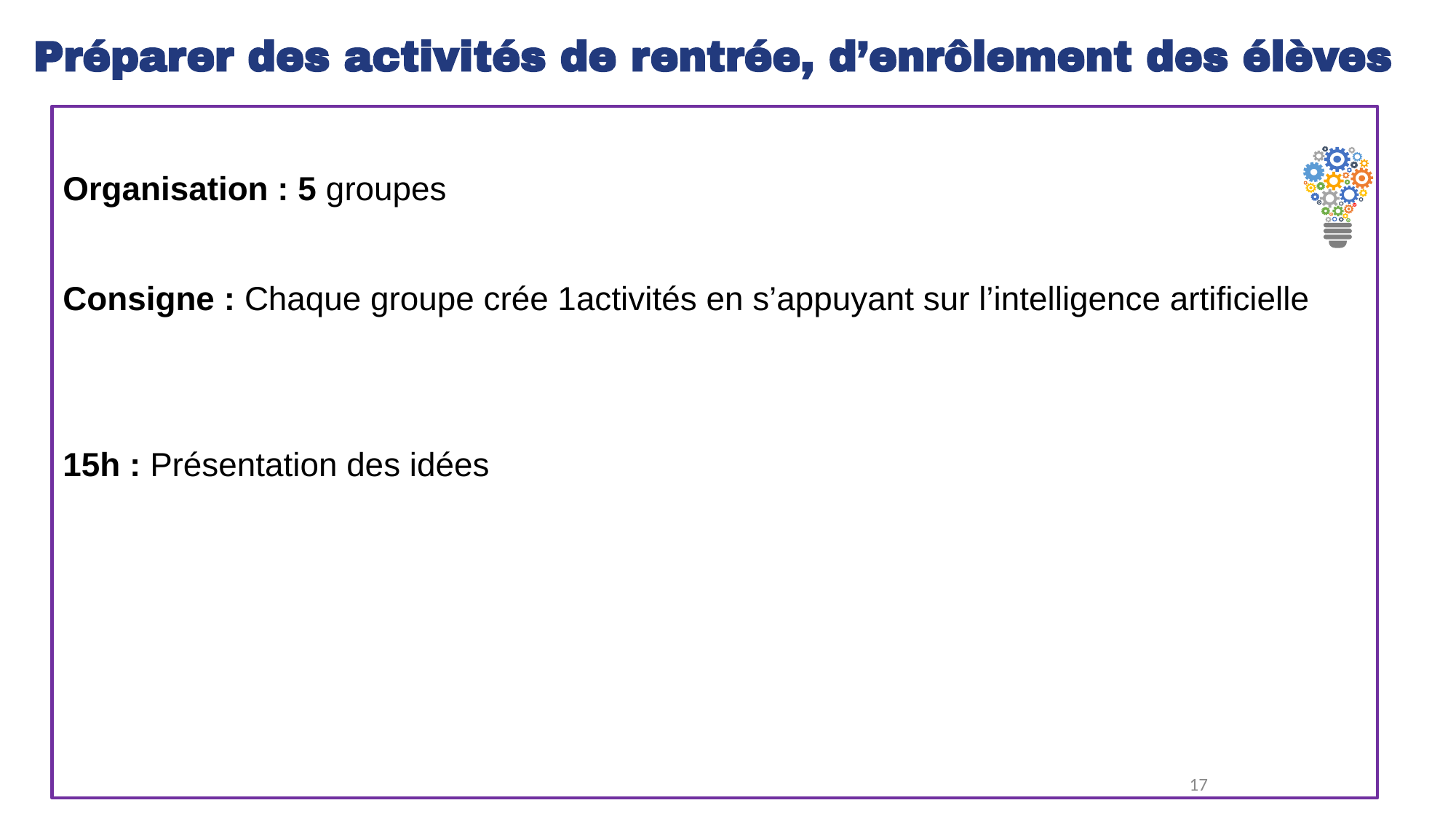

# Préparer des activités de rentrée, d’enrôlement des élèves

Organisation : 5 groupes

Consigne : Chaque groupe crée 1activités en s’appuyant sur l’intelligence artificielle

15h : Présentation des idées

17